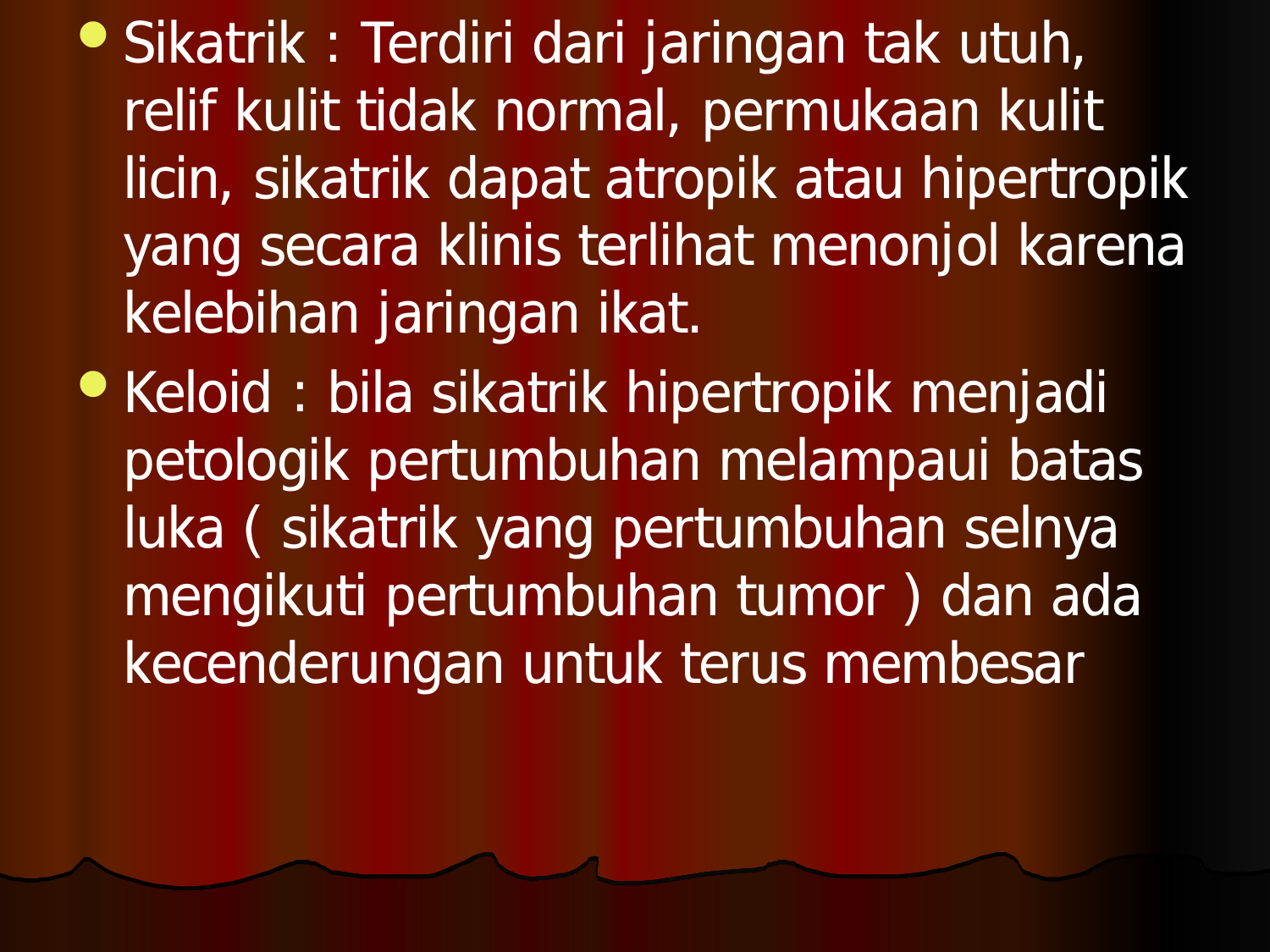

Sikatrik : Terdiri dari jaringan tak utuh, relif kulit tidak normal, permukaan kulit licin, sikatrik dapat atropik atau hipertropik yang secara klinis terlihat menonjol karena kelebihan jaringan ikat.
Keloid : bila sikatrik hipertropik menjadi petologik pertumbuhan melampaui batas luka ( sikatrik yang pertumbuhan selnya mengikuti pertumbuhan tumor ) dan ada kecenderungan untuk terus membesar